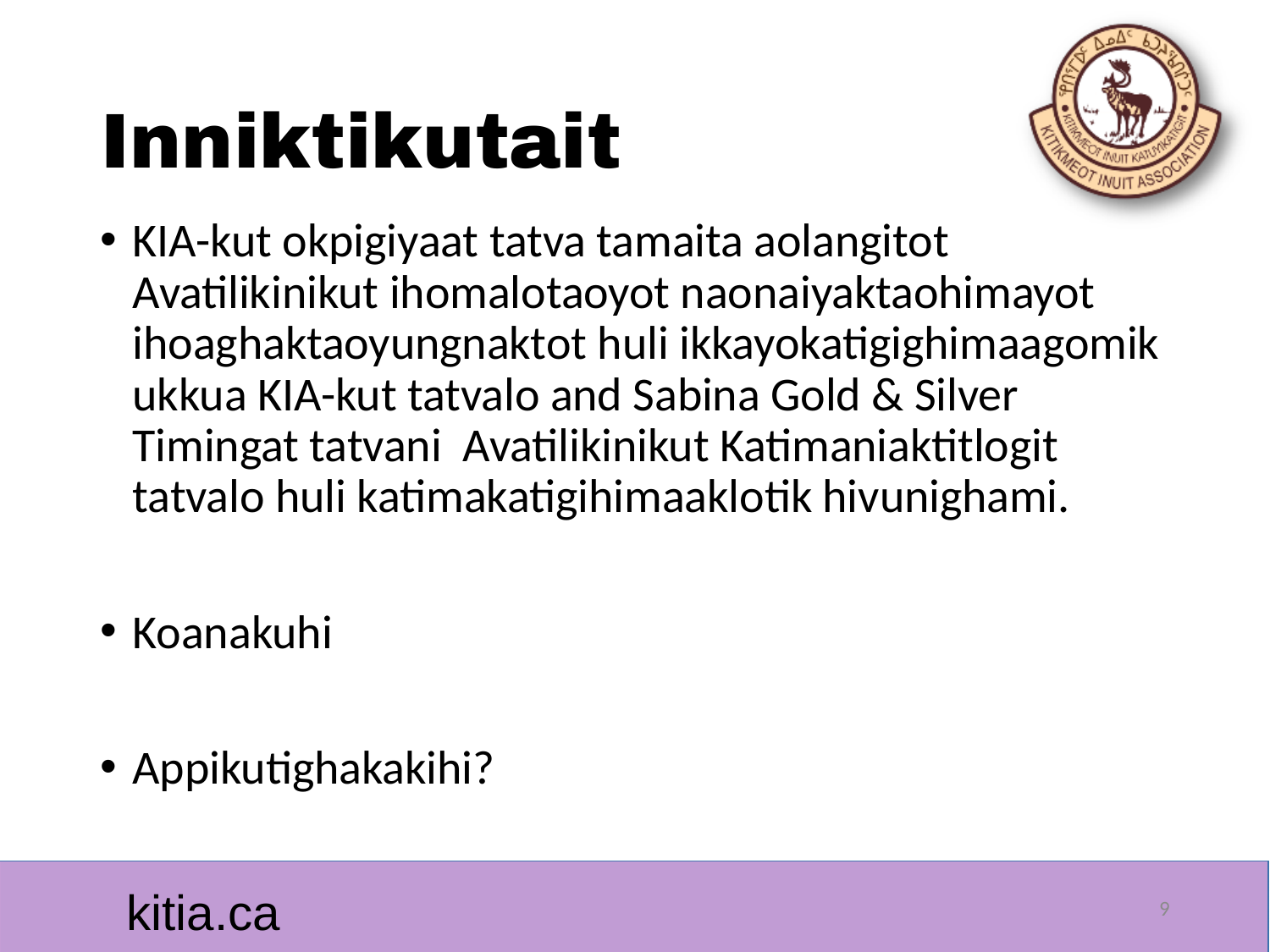

# Inniktikutait
KIA-kut okpigiyaat tatva tamaita aolangitot Avatilikinikut ihomalotaoyot naonaiyaktaohimayot ihoaghaktaoyungnaktot huli ikkayokatigighimaagomik ukkua KIA-kut tatvalo and Sabina Gold & Silver Timingat tatvani  Avatilikinikut Katimaniaktitlogit tatvalo huli katimakatigihimaaklotik hivunighami.

Koanakuhi

Appikutighakakihi?

9